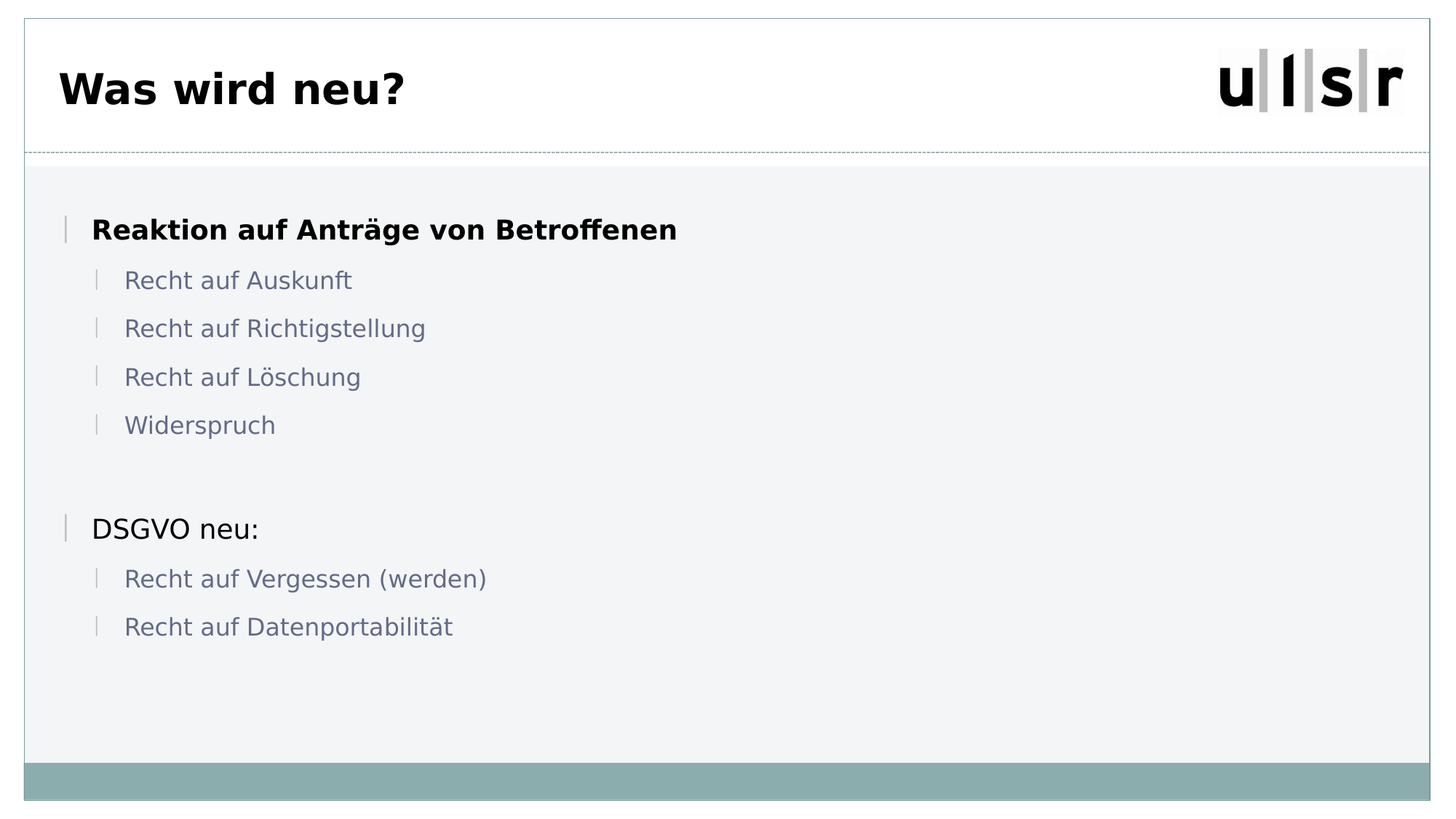

# Was wird neu?
Reaktion auf Anträge von Betroffenen
Recht auf Auskunft
Recht auf Richtigstellung
Recht auf Löschung
Widerspruch

DSGVO neu:
Recht auf Vergessen (werden)
Recht auf Datenportabilität